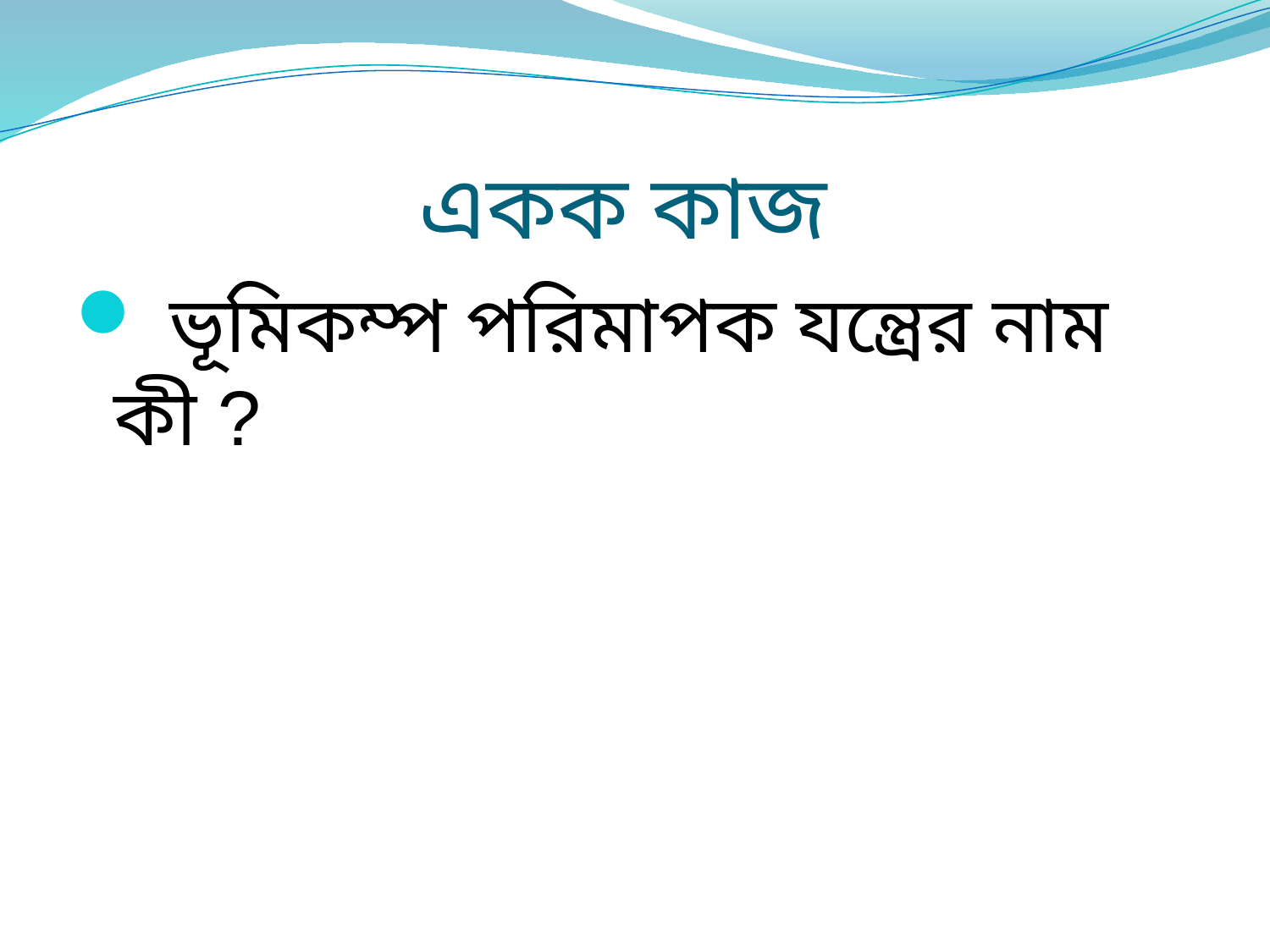

# একক কাজ
 ভূমিকম্প পরিমাপক যন্ত্রের নাম কী ?